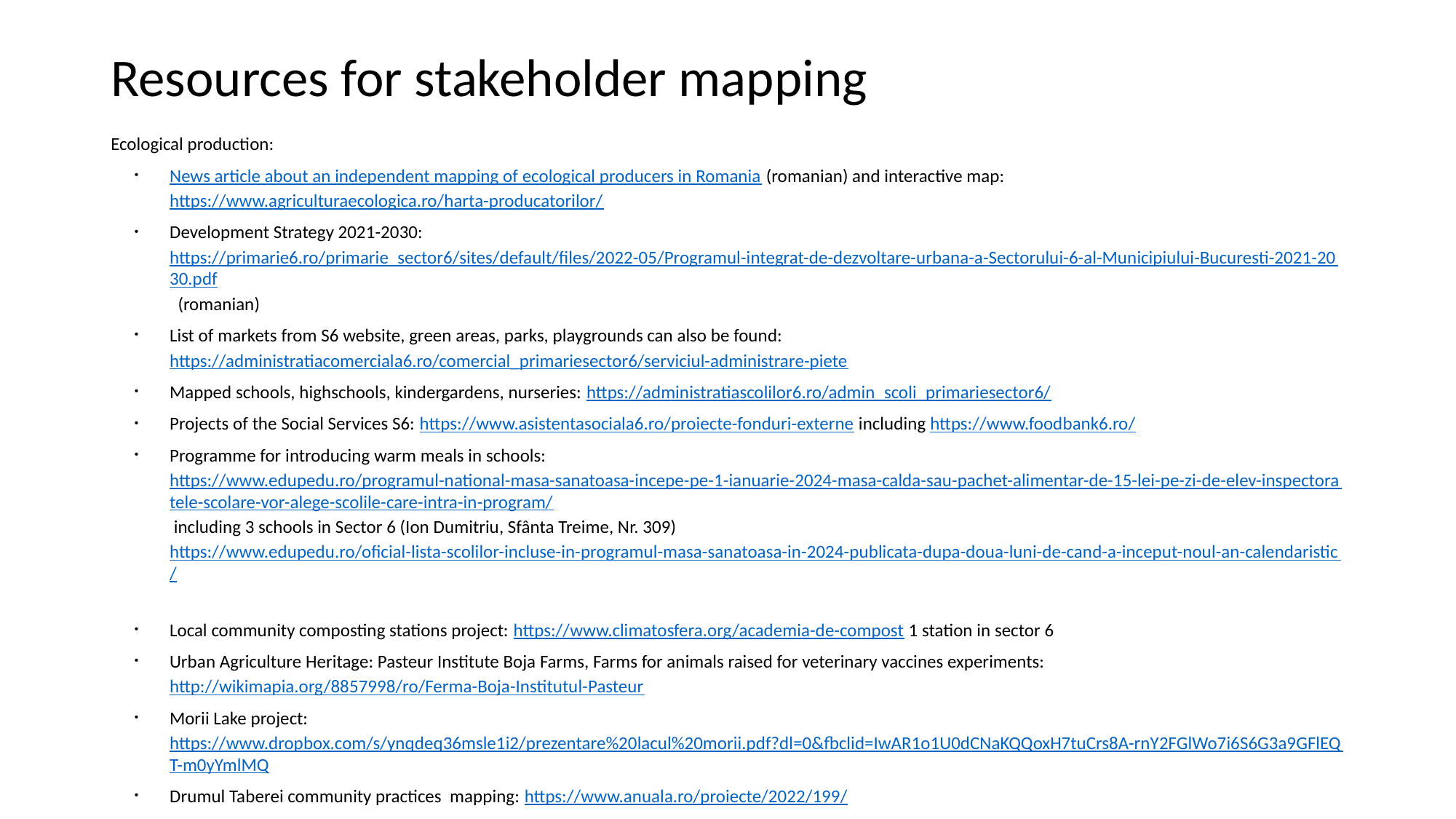

# Resources for stakeholder mapping
Ecological production:
News article about an independent mapping of ecological producers in Romania (romanian) and interactive map: https://www.agriculturaecologica.ro/harta-producatorilor/
Development Strategy 2021-2030: https://primarie6.ro/primarie_sector6/sites/default/files/2022-05/Programul-integrat-de-dezvoltare-urbana-a-Sectorului-6-al-Municipiului-Bucuresti-2021-2030.pdf  (romanian)
List of markets from S6 website, green areas, parks, playgrounds can also be found: https://administratiacomerciala6.ro/comercial_primariesector6/serviciul-administrare-piete
Mapped schools, highschools, kindergardens, nurseries: https://administratiascolilor6.ro/admin_scoli_primariesector6/
Projects of the Social Services S6: https://www.asistentasociala6.ro/proiecte-fonduri-externe including https://www.foodbank6.ro/
Programme for introducing warm meals in schools: https://www.edupedu.ro/programul-national-masa-sanatoasa-incepe-pe-1-ianuarie-2024-masa-calda-sau-pachet-alimentar-de-15-lei-pe-zi-de-elev-inspectoratele-scolare-vor-alege-scolile-care-intra-in-program/ including 3 schools in Sector 6 (Ion Dumitriu, Sfânta Treime, Nr. 309) https://www.edupedu.ro/oficial-lista-scolilor-incluse-in-programul-masa-sanatoasa-in-2024-publicata-dupa-doua-luni-de-cand-a-inceput-noul-an-calendaristic/
Local community composting stations project: https://www.climatosfera.org/academia-de-compost 1 station in sector 6
Urban Agriculture Heritage: Pasteur Institute Boja Farms, Farms for animals raised for veterinary vaccines experiments: http://wikimapia.org/8857998/ro/Ferma-Boja-Institutul-Pasteur
Morii Lake project: https://www.dropbox.com/s/ynqdeq36msle1i2/prezentare%20lacul%20morii.pdf?dl=0&fbclid=IwAR1o1U0dCNaKQQoxH7tuCrs8A-rnY2FGlWo7i6S6G3a9GFlEQT-m0yYmlMQ
Drumul Taberei community practices  mapping: https://www.anuala.ro/proiecte/2022/199/